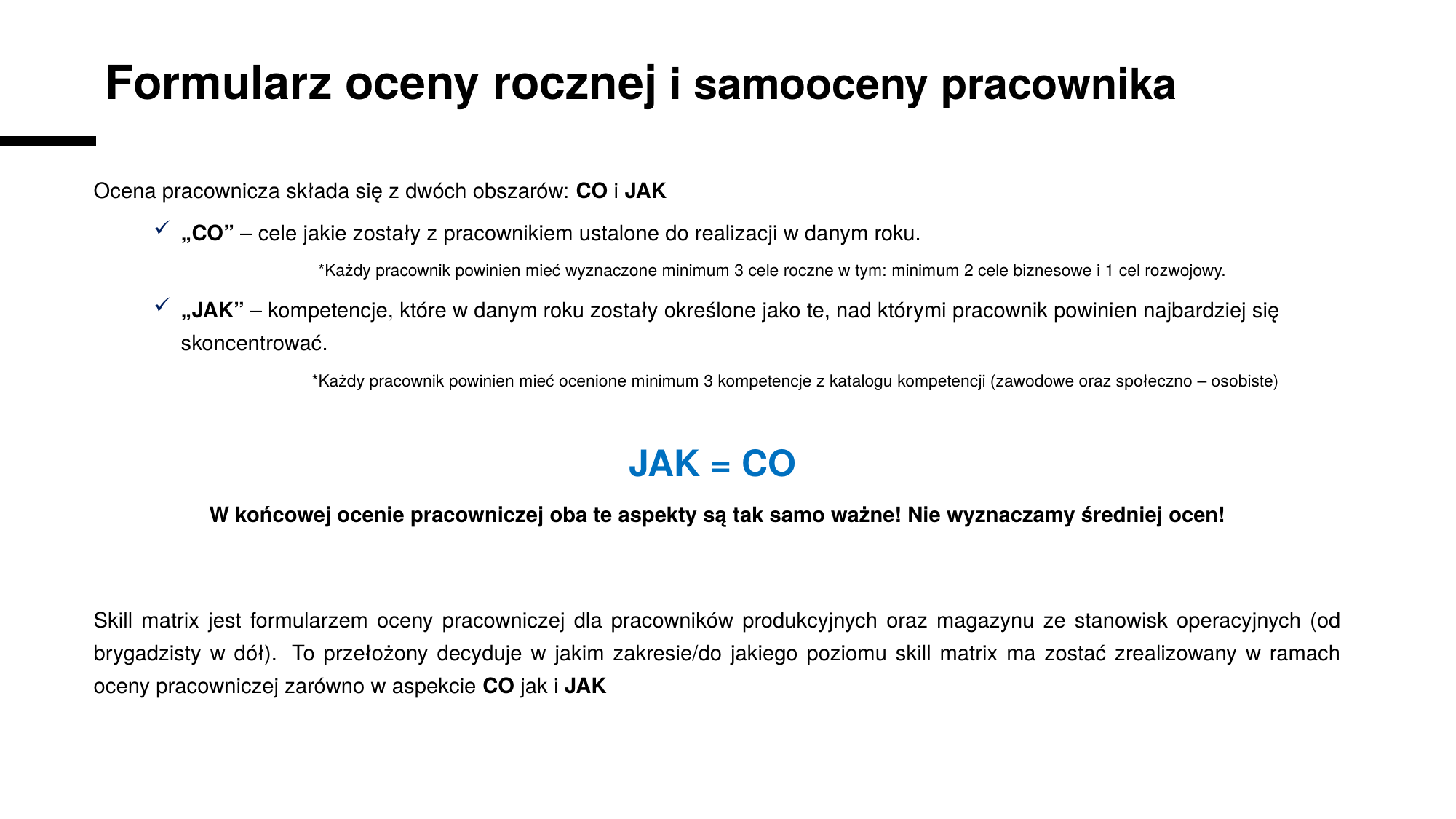

# Formularz oceny rocznej i samooceny pracownika
Ocena pracownicza składa się z dwóch obszarów: CO i JAK
„CO” – cele jakie zostały z pracownikiem ustalone do realizacji w danym roku.
	*Każdy pracownik powinien mieć wyznaczone minimum 3 cele roczne w tym: minimum 2 cele biznesowe i 1 cel rozwojowy.
„JAK” – kompetencje, które w danym roku zostały określone jako te, nad którymi pracownik powinien najbardziej się skoncentrować.
		*Każdy pracownik powinien mieć ocenione minimum 3 kompetencje z katalogu kompetencji (zawodowe oraz społeczno – osobiste)

JAK = CO
W końcowej ocenie pracowniczej oba te aspekty są tak samo ważne! Nie wyznaczamy średniej ocen!

Skill matrix jest formularzem oceny pracowniczej dla pracowników produkcyjnych oraz magazynu ze stanowisk operacyjnych (od brygadzisty w dół).  To przełożony decyduje w jakim zakresie/do jakiego poziomu skill matrix ma zostać zrealizowany w ramach oceny pracowniczej zarówno w aspekcie CO jak i JAK